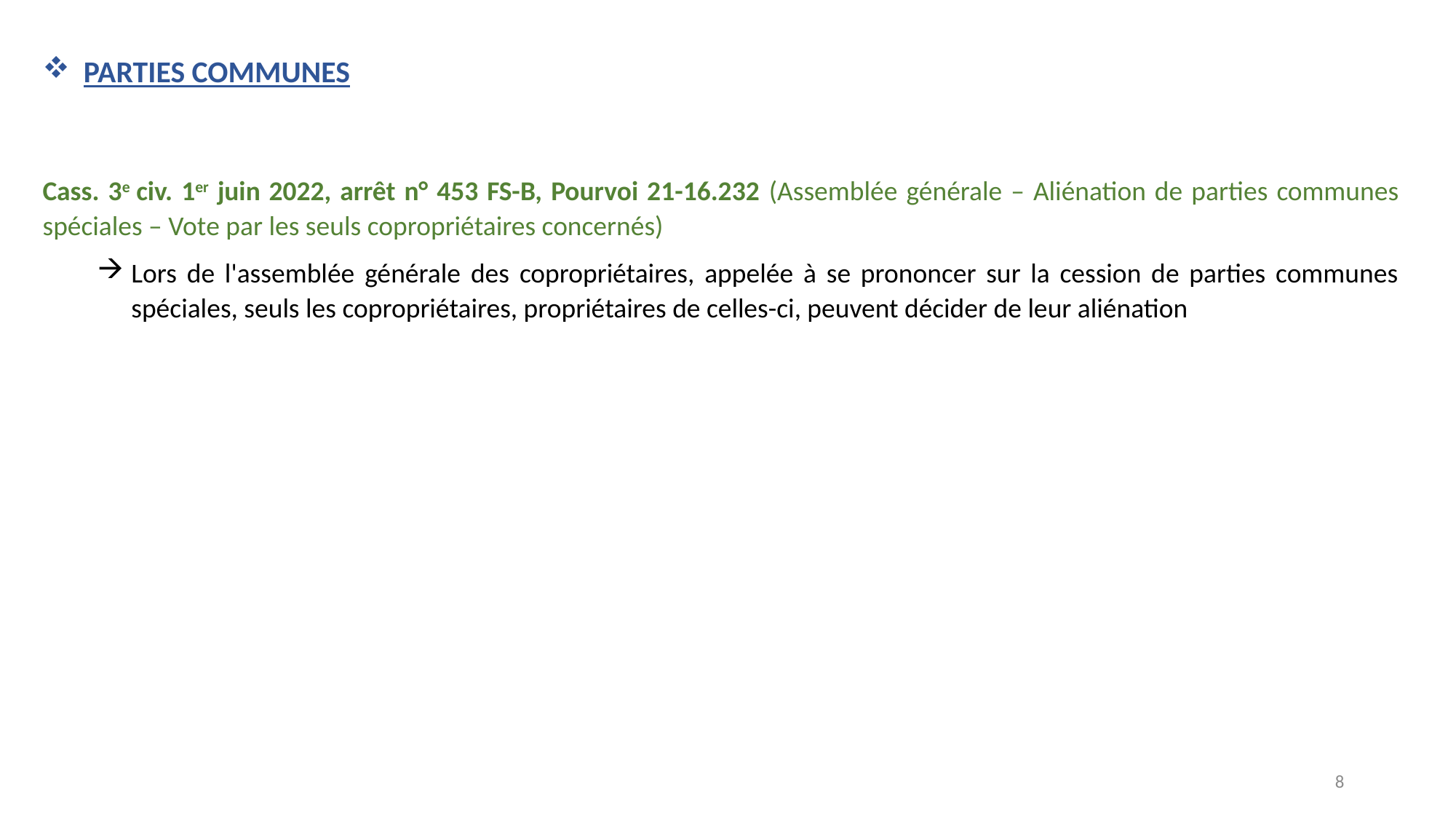

PARTIES COMMUNES

Cass. 3e civ. 1er juin 2022, arrêt n° 453 FS-B, Pourvoi 21-16.232 (Assemblée générale – Aliénation de parties communes spéciales – Vote par les seuls copropriétaires concernés)
Lors de l'assemblée générale des copropriétaires, appelée à se prononcer sur la cession de parties communes spéciales, seuls les copropriétaires, propriétaires de celles-ci, peuvent décider de leur aliénation

8